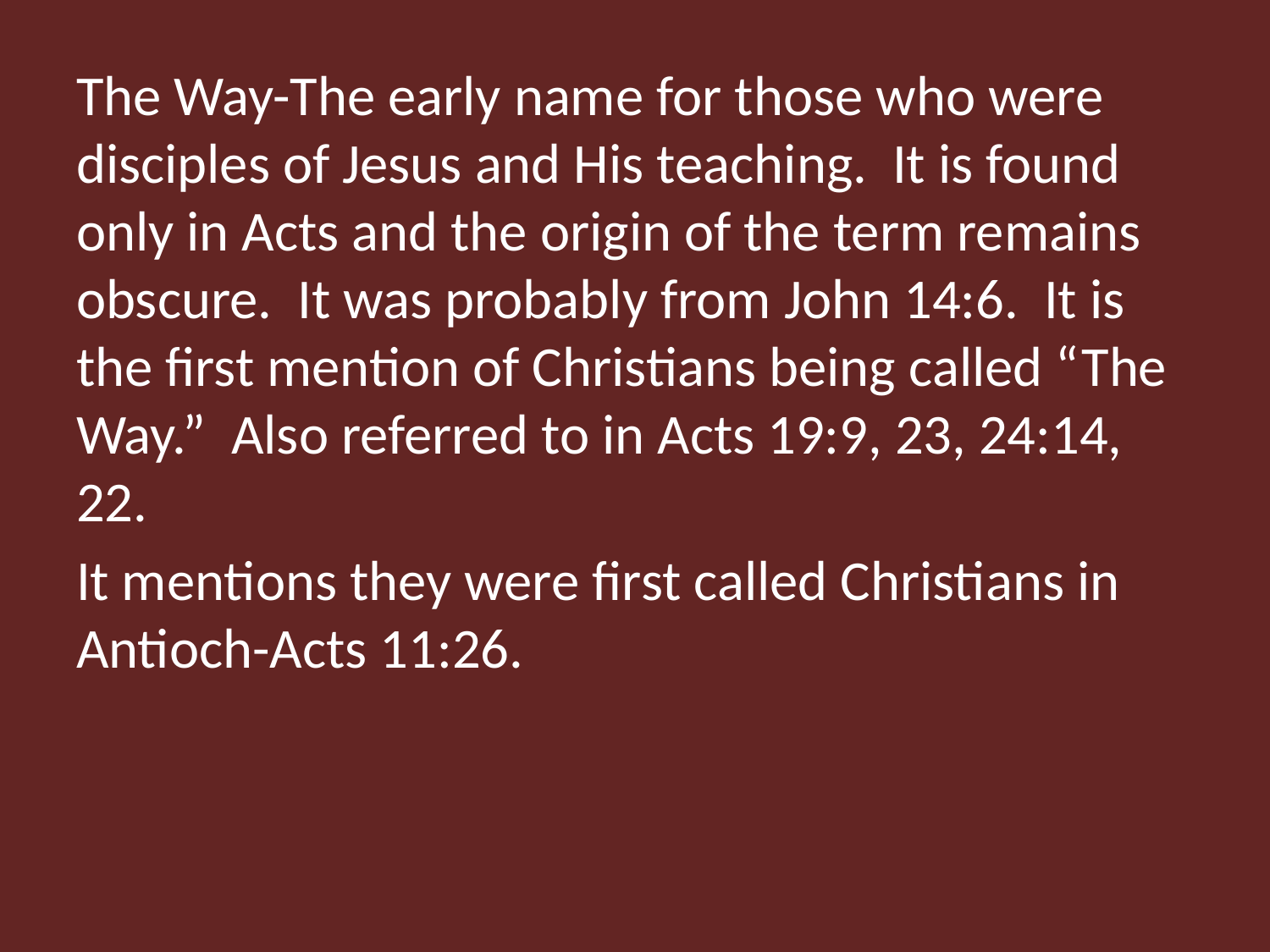

The Way-The early name for those who were disciples of Jesus and His teaching.  It is found only in Acts and the origin of the term remains obscure.  It was probably from John 14:6.  It is the first mention of Christians being called “The Way.”  Also referred to in Acts 19:9, 23, 24:14, 22.
It mentions they were first called Christians in Antioch-Acts 11:26.